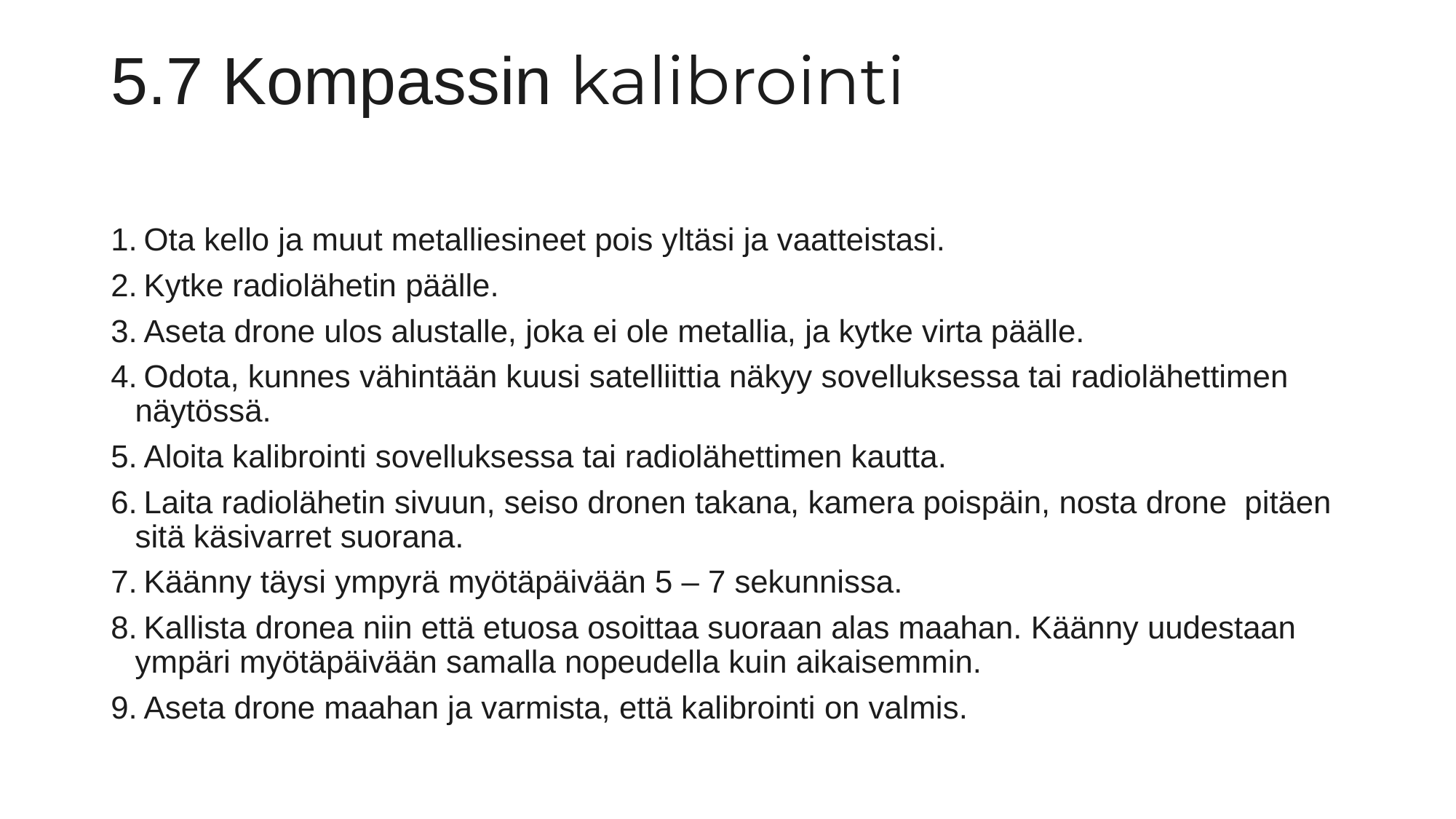

# 5.7 Kompassin kalibrointi
 Ota kello ja muut metalliesineet pois yltäsi ja vaatteistasi.
 Kytke radiolähetin päälle.
 Aseta drone ulos alustalle, joka ei ole metallia, ja kytke virta päälle.
 Odota, kunnes vähintään kuusi satelliittia näkyy sovelluksessa tai radiolähettimen näytössä.
 Aloita kalibrointi sovelluksessa tai radiolähettimen kautta.
 Laita radiolähetin sivuun, seiso dronen takana, kamera poispäin, nosta drone  pitäen sitä käsivarret suorana.
 Käänny täysi ympyrä myötäpäivään 5 – 7 sekunnissa.
 Kallista dronea niin että etuosa osoittaa suoraan alas maahan. Käänny uudestaan ympäri myötäpäivään samalla nopeudella kuin aikaisemmin.
 Aseta drone maahan ja varmista, että kalibrointi on valmis.